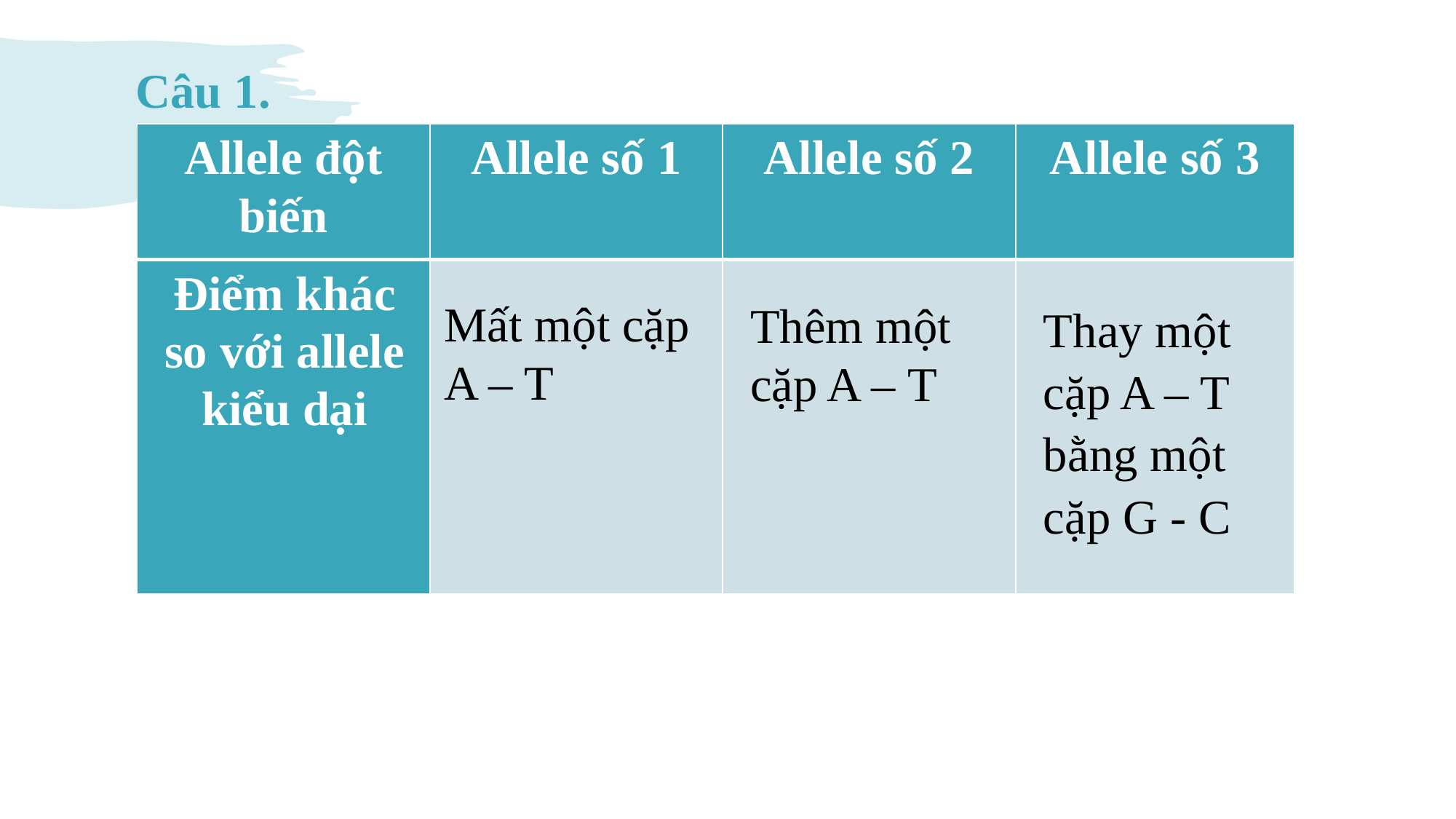

Câu 1.
| Allele đột biến | Allele số 1 | Allele số 2 | Allele số 3 |
| --- | --- | --- | --- |
| Điểm khác so với allele kiểu dại |  |  |  |
Mất một cặp A – T
Thêm một cặp A – T
Thay một cặp A – T bằng một cặp G - C